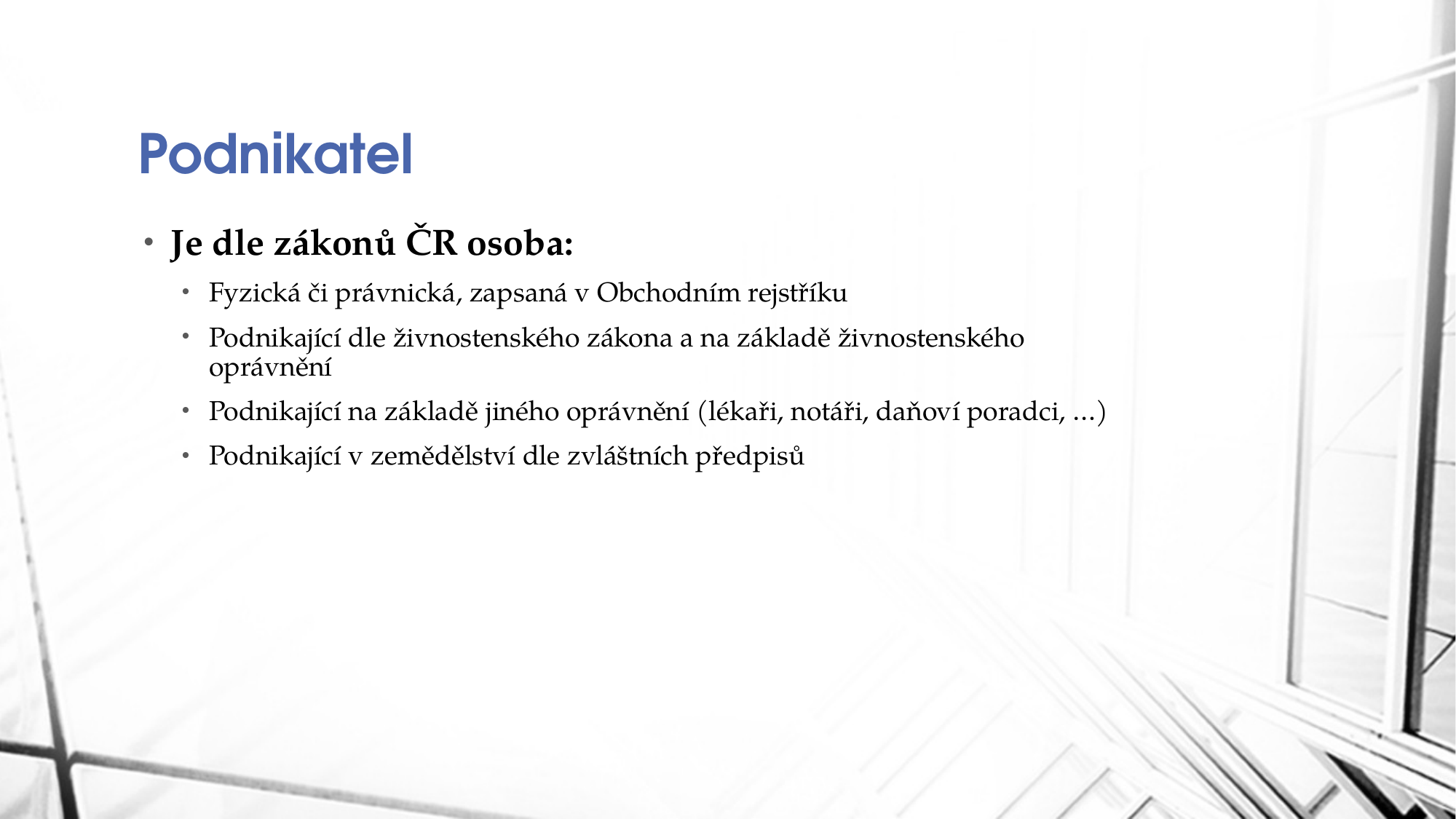

# Podnikatel
Je dle zákonů ČR osoba:
Fyzická či právnická, zapsaná v Obchodním rejstříku
Podnikající dle živnostenského zákona a na základě živnostenského oprávnění
Podnikající na základě jiného oprávnění (lékaři, notáři, daňoví poradci, …)
Podnikající v zemědělství dle zvláštních předpisů